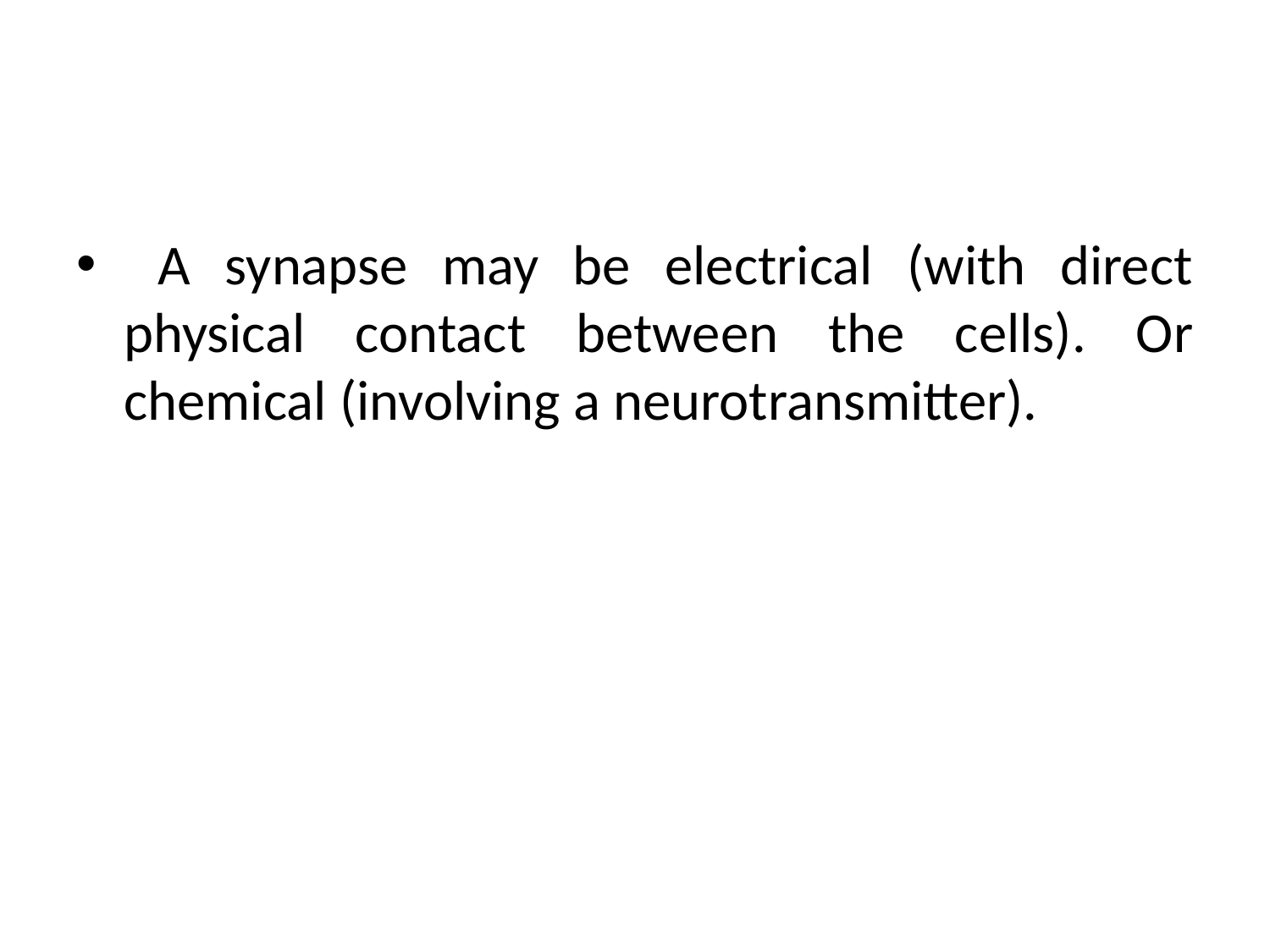

#
 A synapse may be electrical (with direct physical contact between the cells). Or chemical (involving a neurotransmitter).